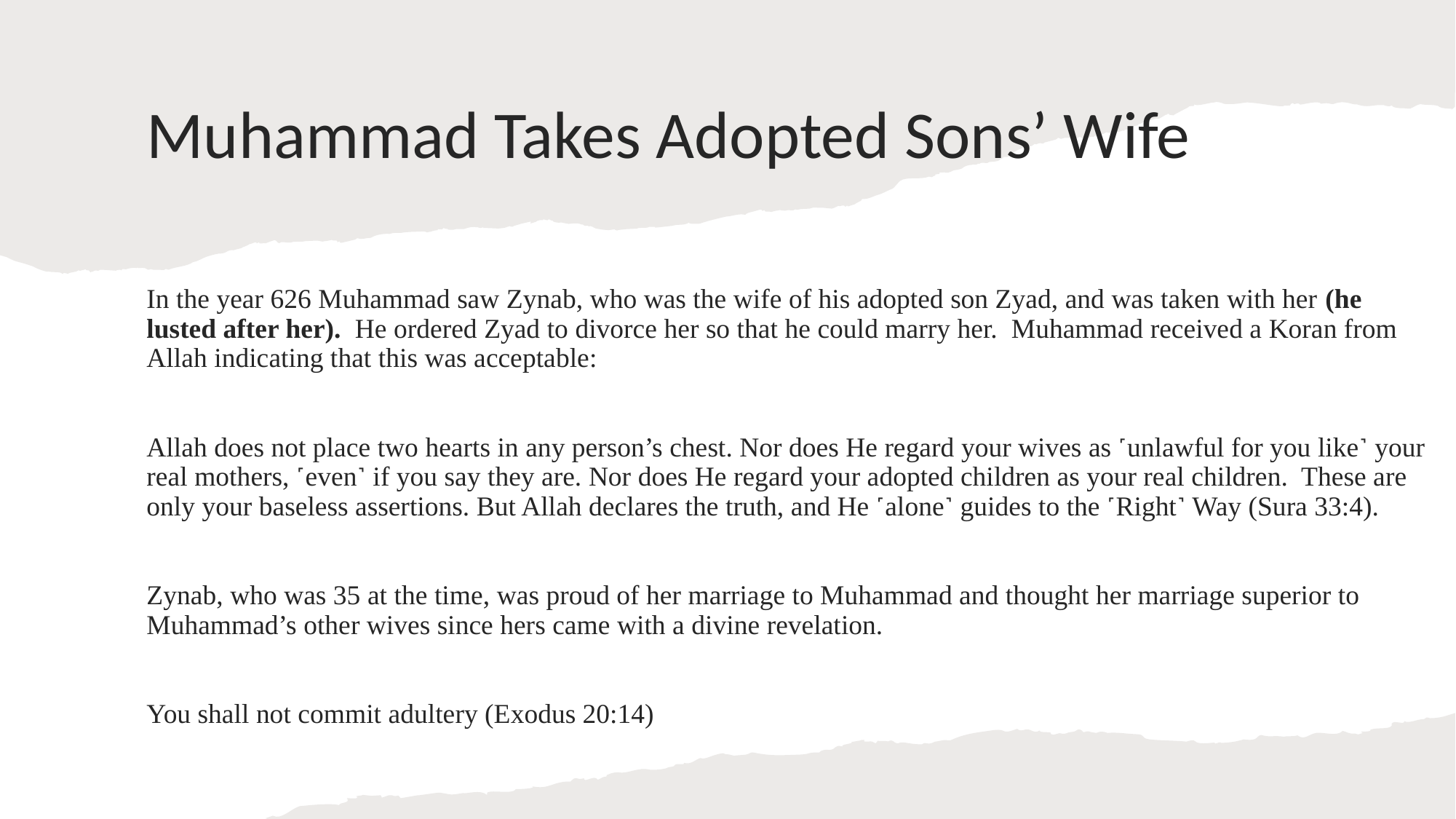

# Muhammad Takes Adopted Sons’ Wife
In the year 626 Muhammad saw Zynab, who was the wife of his adopted son Zyad, and was taken with her (he lusted after her).  He ordered Zyad to divorce her so that he could marry her.  Muhammad received a Koran from Allah indicating that this was acceptable:

Allah does not place two hearts in any person’s chest. Nor does He regard your wives as ˹unlawful for you like˺ your real mothers, ˹even˺ if you say they are. Nor does He regard your adopted children as your real children.  These are only your baseless assertions. But Allah declares the truth, and He ˹alone˺ guides to the ˹Right˺ Way (Sura 33:4).

Zynab, who was 35 at the time, was proud of her marriage to Muhammad and thought her marriage superior to Muhammad’s other wives since hers came with a divine revelation.

You shall not commit adultery (Exodus 20:14)